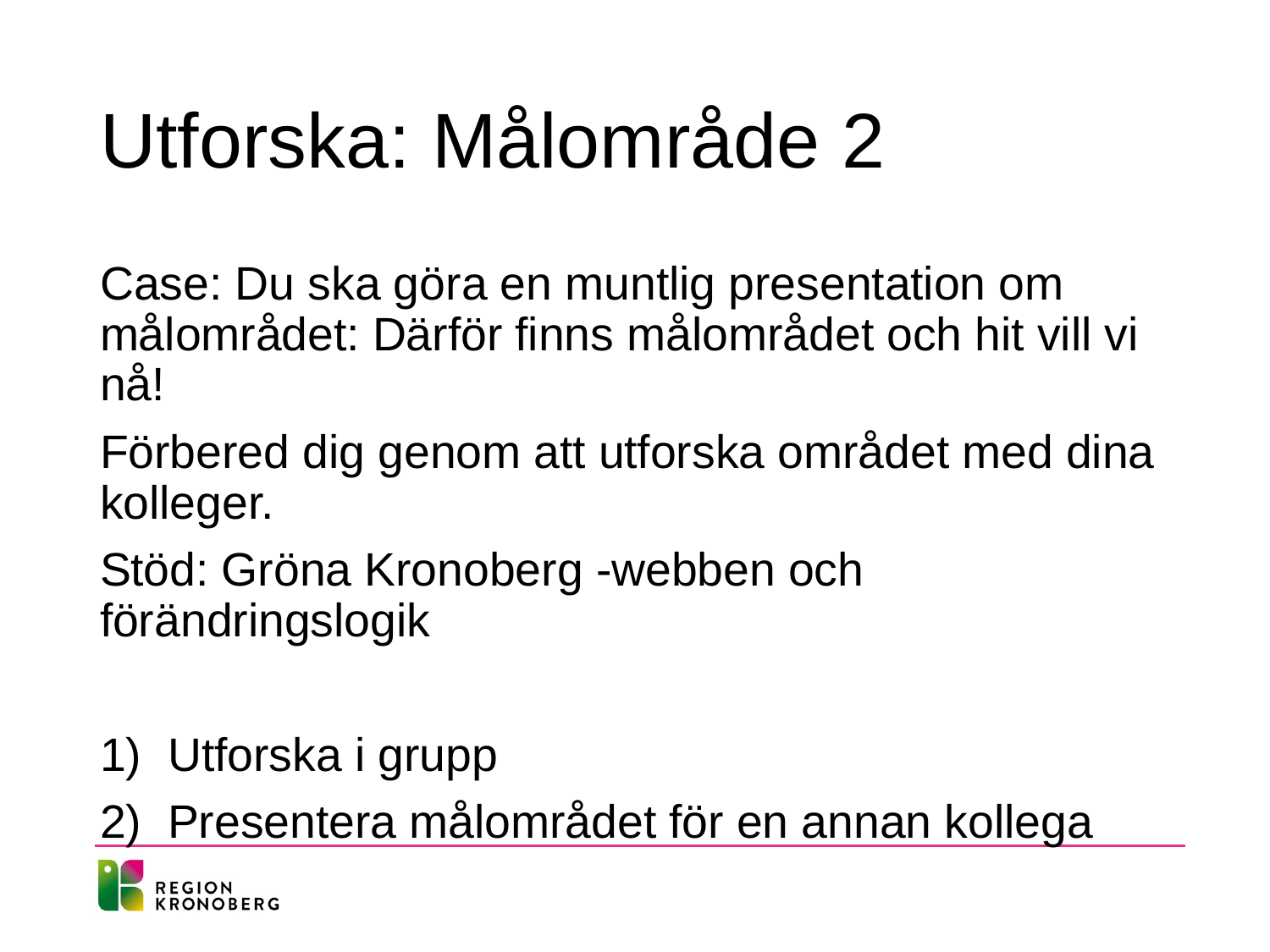

# Utforska: Målområde 2
Case: Du ska göra en muntlig presentation om målområdet: Därför finns målområdet och hit vill vi nå!
Förbered dig genom att utforska området med dina kolleger.
Stöd: Gröna Kronoberg -webben och förändringslogik

Utforska i grupp
Presentera målområdet för en annan kollega